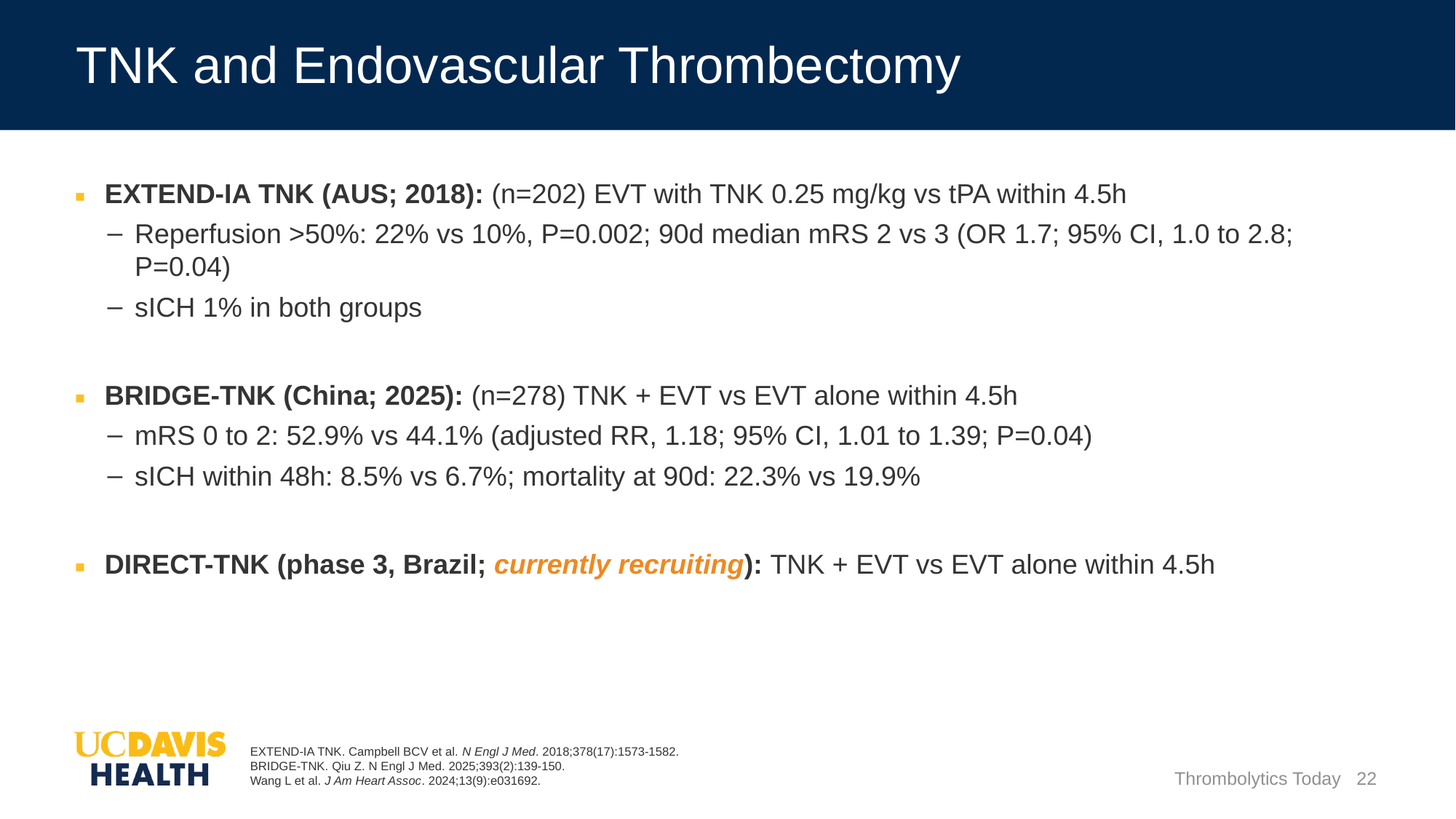

# TNK and Endovascular Thrombectomy
EXTEND-IA TNK (AUS; 2018): (n=202) EVT with TNK 0.25 mg/kg vs tPA within 4.5h
Reperfusion >50%: 22% vs 10%, P=0.002; 90d median mRS 2 vs 3 (OR 1.7; 95% CI, 1.0 to 2.8; P=0.04)
sICH 1% in both groups

BRIDGE-TNK (China; 2025): (n=278) TNK + EVT vs EVT alone within 4.5h
mRS 0 to 2: 52.9% vs 44.1% (adjusted RR, 1.18; 95% CI, 1.01 to 1.39; P=0.04)
sICH within 48h: 8.5% vs 6.7%; mortality at 90d: 22.3% vs 19.9%

DIRECT-TNK (phase 3, Brazil; currently recruiting): TNK + EVT vs EVT alone within 4.5h
EXTEND-IA TNK. Campbell BCV et al. N Engl J Med. 2018;378(17):1573-1582.
BRIDGE-TNK. Qiu Z. N Engl J Med. 2025;393(2):139-150.
Wang L et al. J Am Heart Assoc. 2024;13(9):e031692.